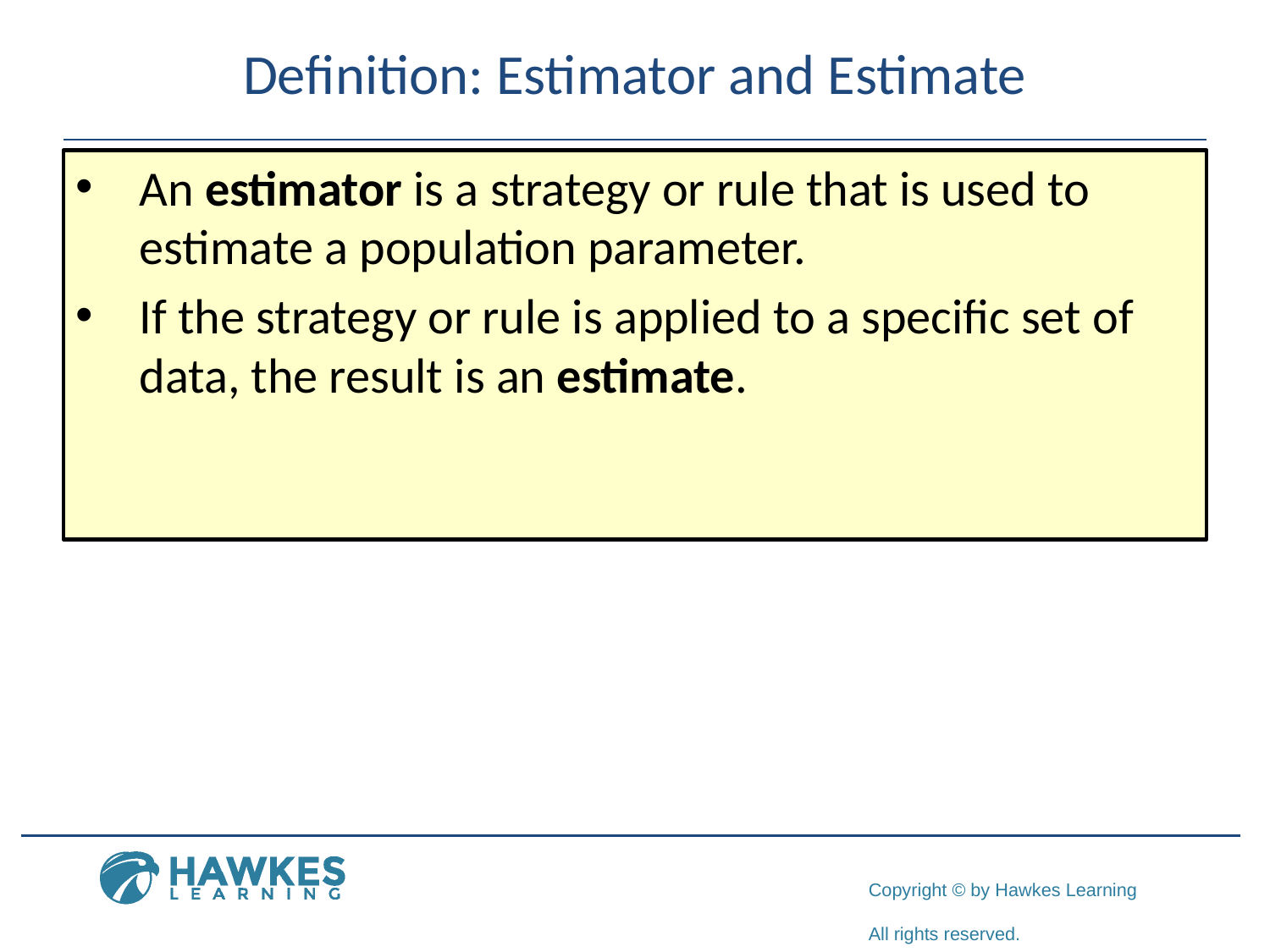

# Definition: Estimator and Estimate
An estimator is a strategy or rule that is used to estimate a population parameter.
If the strategy or rule is applied to a specific set of data, the result is an estimate.